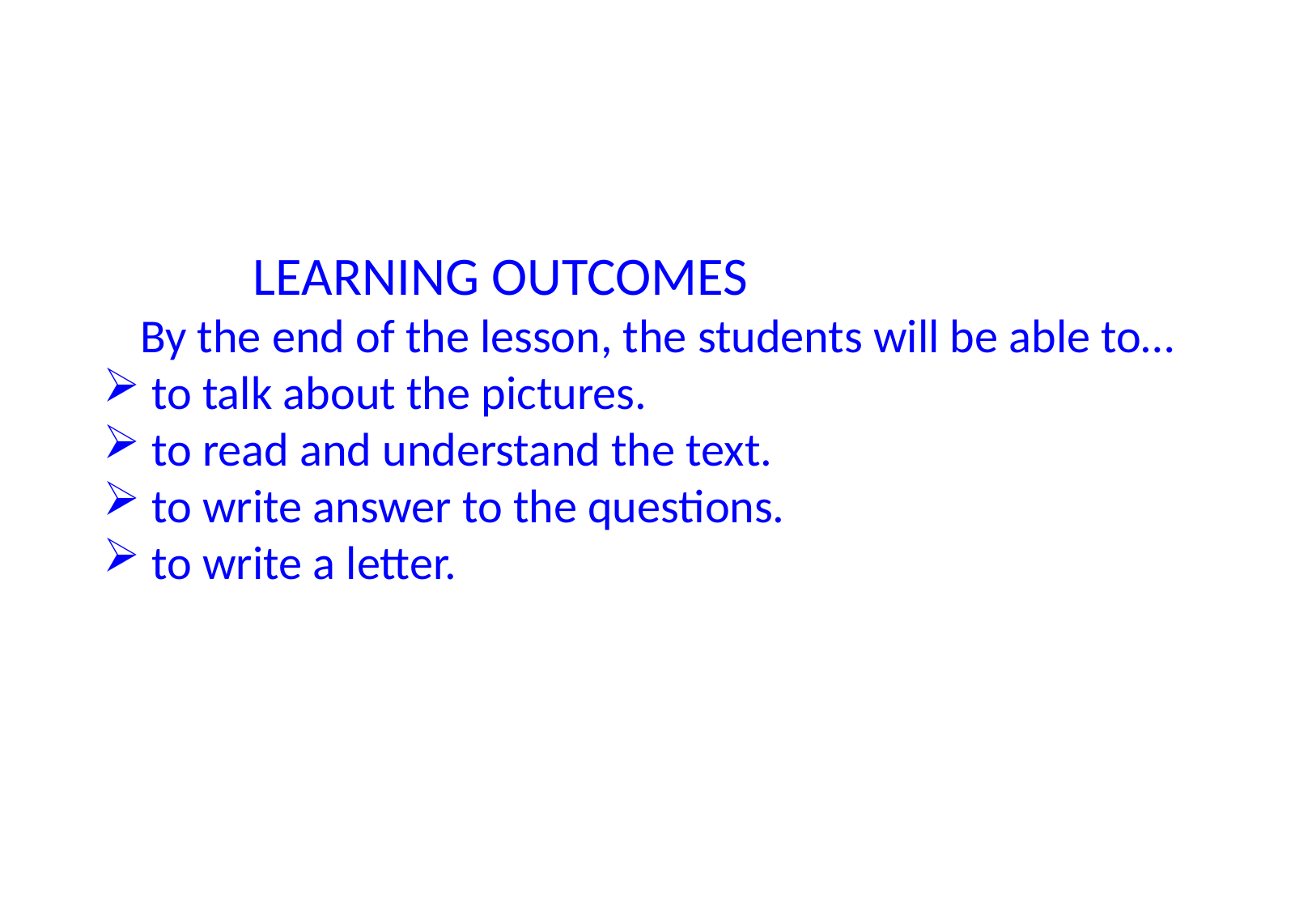

LEARNING OUTCOMES

By the end of the lesson, the students will be able to…
 to talk about the pictures.
 to read and understand the text.
 to write answer to the questions.
 to write a letter.